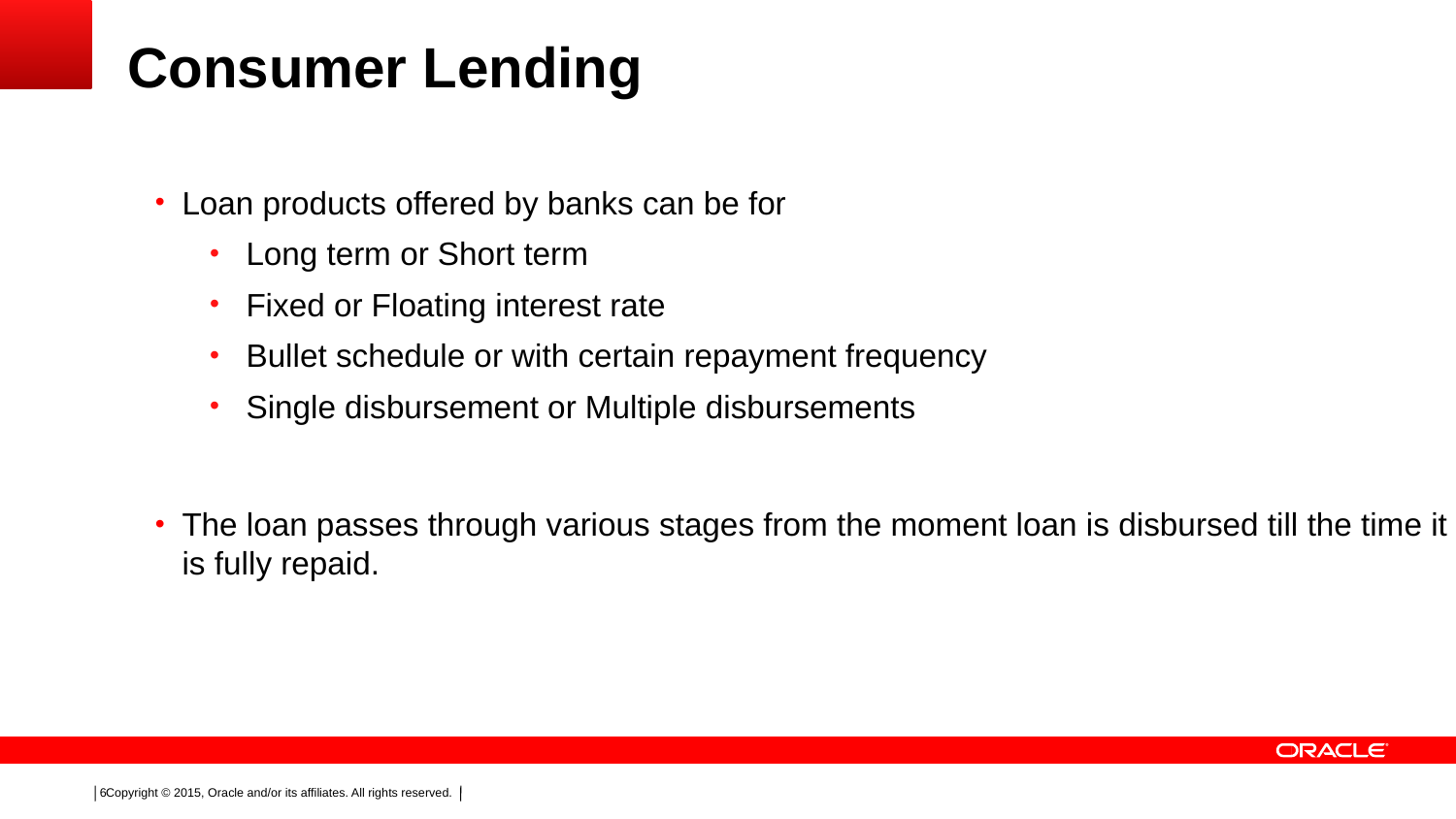

# Consumer Lending
Loan products offered by banks can be for
Long term or Short term
Fixed or Floating interest rate
Bullet schedule or with certain repayment frequency
Single disbursement or Multiple disbursements

The loan passes through various stages from the moment loan is disbursed till the time it is fully repaid.